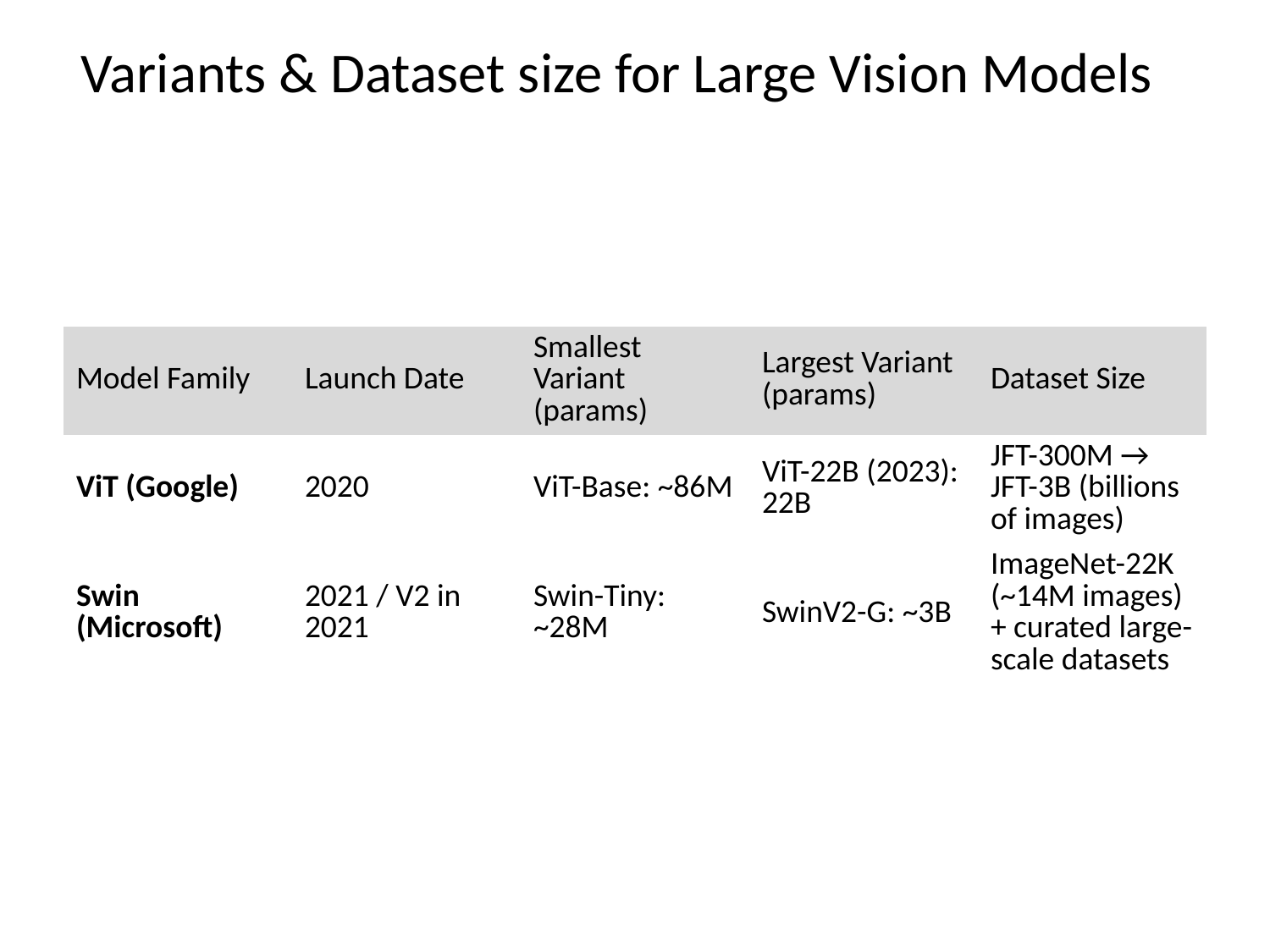

# Variants & Dataset size for Large Vision Models
| Model Family | Launch Date | Smallest Variant (params) | Largest Variant (params) | Dataset Size |
| --- | --- | --- | --- | --- |
| ViT (Google) | 2020 | ViT-Base: ~86M | ViT-22B (2023): 22B | JFT-300M → JFT-3B (billions of images) |
| Swin (Microsoft) | 2021 / V2 in 2021 | Swin-Tiny: ~28M | SwinV2-G: ~3B | ImageNet-22K (~14M images) + curated large-scale datasets |